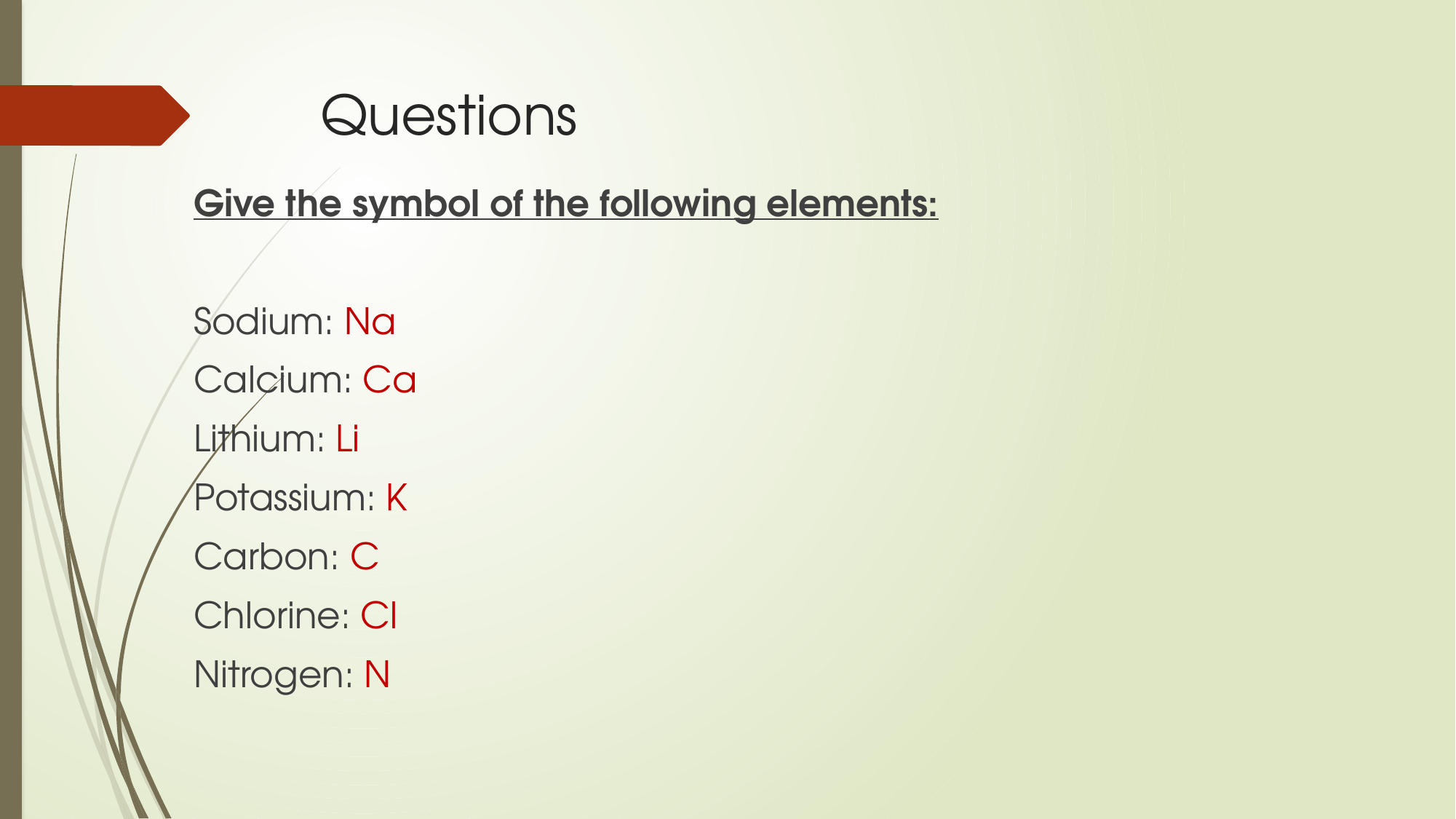

# Questions
Give the symbol of the following elements:

Sodium: Na
Calcium: Ca
Lithium: Li
Potassium: K
Carbon: C
Chlorine: Cl
Nitrogen: N